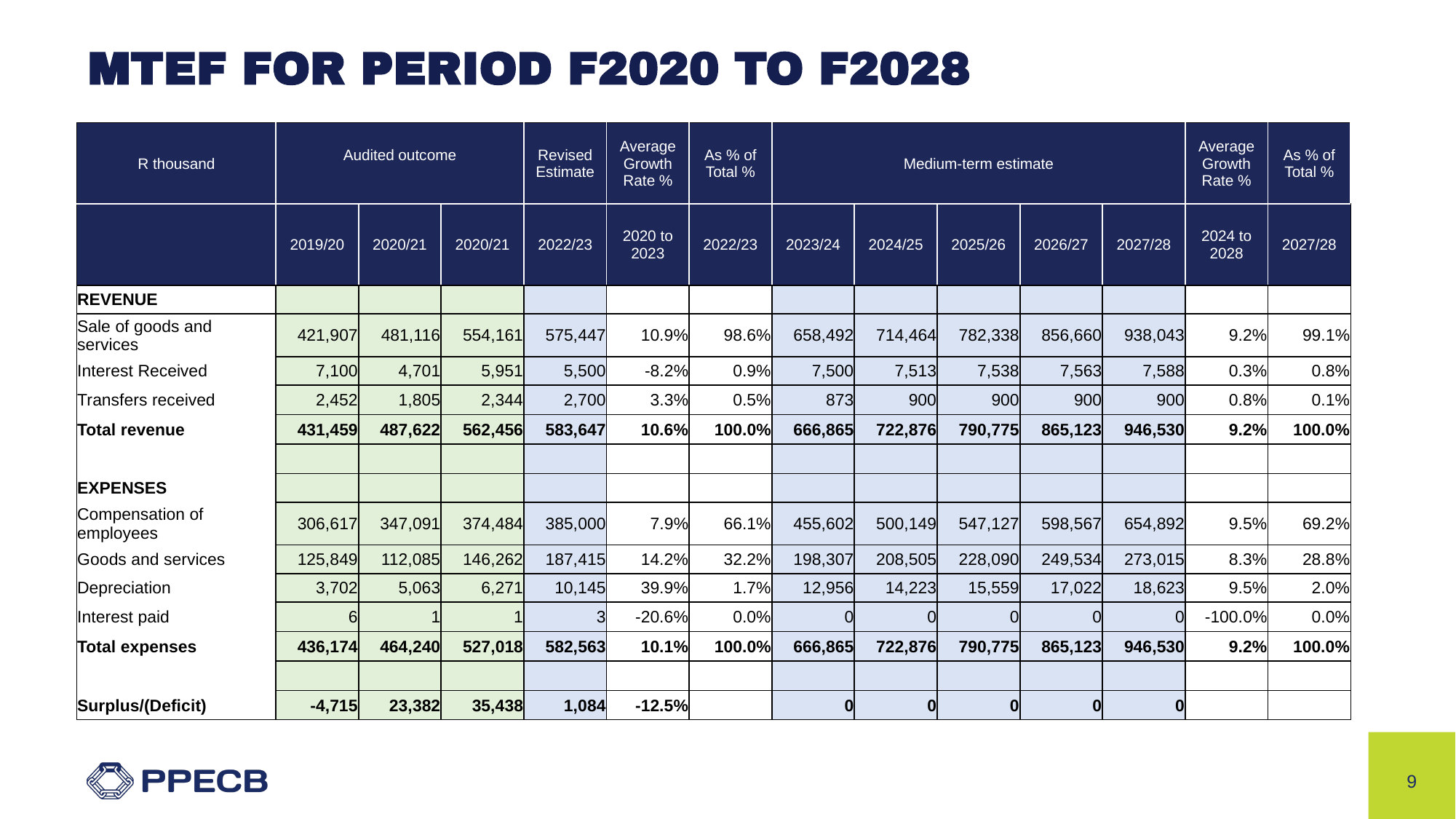

# MTEF FOR PERIOD F2020 TO F2028
| R thousand | Audited outcome |  |  | Revised Estimate | Average Growth Rate % | As % of Total % | Medium-term estimate |  |  |  |  | Average Growth Rate % | As % of Total % |
| --- | --- | --- | --- | --- | --- | --- | --- | --- | --- | --- | --- | --- | --- |
|  | 2019/20 | 2020/21 | 2020/21 | 2022/23 | 2020 to 2023 | 2022/23 | 2023/24 | 2024/25 | 2025/26 | 2026/27 | 2027/28 | 2024 to 2028 | 2027/28 |
| REVENUE |  |  |  |  |  |  |  |  |  |  |  |  |  |
| Sale of goods and services | 421,907 | 481,116 | 554,161 | 575,447 | 10.9% | 98.6% | 658,492 | 714,464 | 782,338 | 856,660 | 938,043 | 9.2% | 99.1% |
| Interest Received | 7,100 | 4,701 | 5,951 | 5,500 | -8.2% | 0.9% | 7,500 | 7,513 | 7,538 | 7,563 | 7,588 | 0.3% | 0.8% |
| Transfers received | 2,452 | 1,805 | 2,344 | 2,700 | 3.3% | 0.5% | 873 | 900 | 900 | 900 | 900 | 0.8% | 0.1% |
| Total revenue | 431,459 | 487,622 | 562,456 | 583,647 | 10.6% | 100.0% | 666,865 | 722,876 | 790,775 | 865,123 | 946,530 | 9.2% | 100.0% |
|  |  |  |  |  |  |  |  |  |  |  |  |  |  |
| EXPENSES |  |  |  |  |  |  |  |  |  |  |  |  |  |
| Compensation of employees | 306,617 | 347,091 | 374,484 | 385,000 | 7.9% | 66.1% | 455,602 | 500,149 | 547,127 | 598,567 | 654,892 | 9.5% | 69.2% |
| Goods and services | 125,849 | 112,085 | 146,262 | 187,415 | 14.2% | 32.2% | 198,307 | 208,505 | 228,090 | 249,534 | 273,015 | 8.3% | 28.8% |
| Depreciation | 3,702 | 5,063 | 6,271 | 10,145 | 39.9% | 1.7% | 12,956 | 14,223 | 15,559 | 17,022 | 18,623 | 9.5% | 2.0% |
| Interest paid | 6 | 1 | 1 | 3 | -20.6% | 0.0% | 0 | 0 | 0 | 0 | 0 | -100.0% | 0.0% |
| Total expenses | 436,174 | 464,240 | 527,018 | 582,563 | 10.1% | 100.0% | 666,865 | 722,876 | 790,775 | 865,123 | 946,530 | 9.2% | 100.0% |
|  |  |  |  |  |  |  |  |  |  |  |  |  |  |
| Surplus/(Deficit) | -4,715 | 23,382 | 35,438 | 1,084 | -12.5% |  | 0 | 0 | 0 | 0 | 0 |  |  |
9